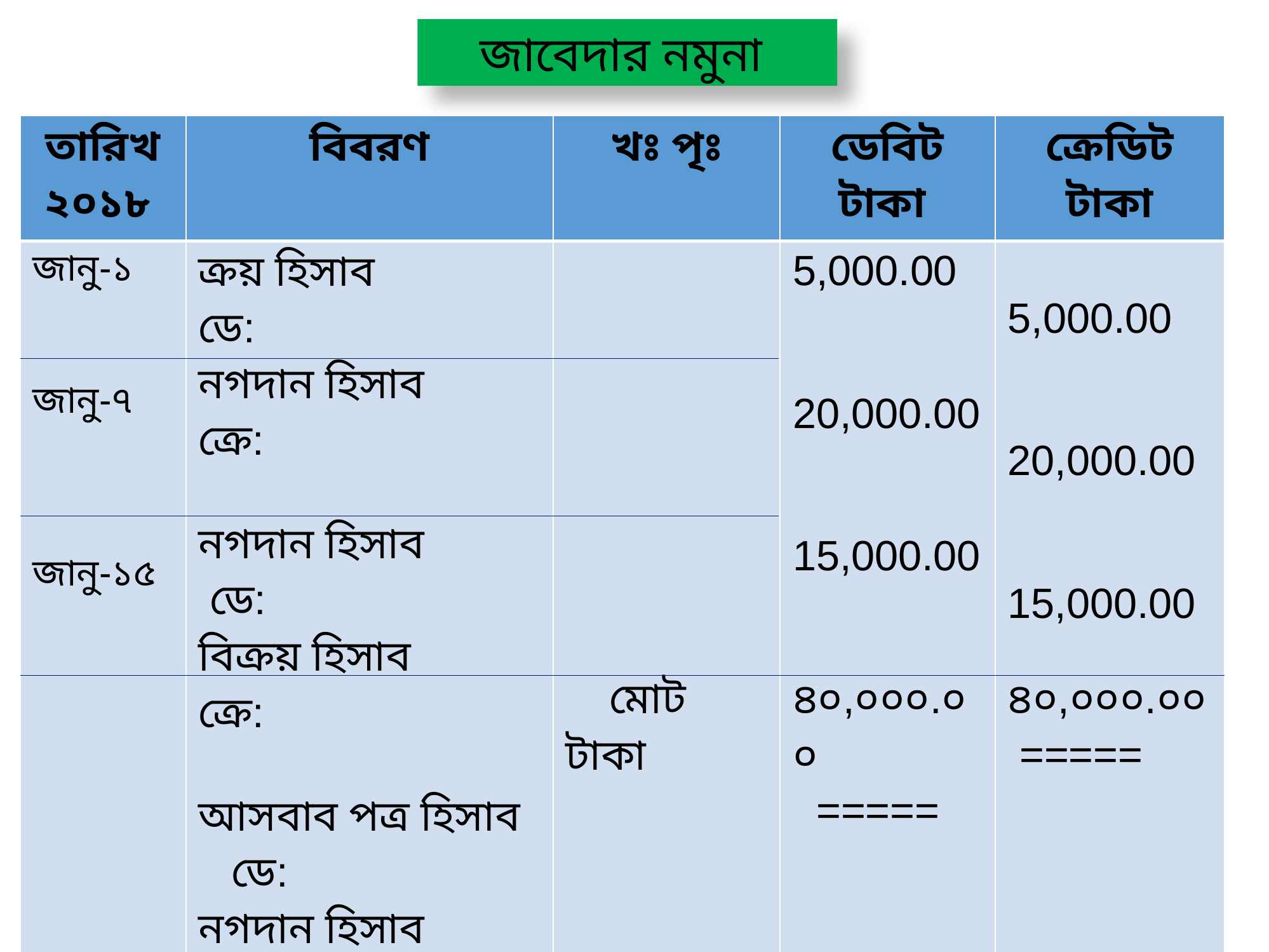

জাবেদার নমুনা
| তারিখ ২০১৮ | বিবরণ | খঃ পৃঃ | ডেবিট টাকা | ক্রেডিট টাকা |
| --- | --- | --- | --- | --- |
| জানু-১ জানু-৭ জানু-১৫ | ক্রয় হিসাব ডে: নগদান হিসাব ক্রে: নগদান হিসাব ডে: বিক্রয় হিসাব ক্রে: আসবাব পত্র হিসাব ডে: নগদান হিসাব ক্রে: | মোট টাকা | 5,000.00 20,000.00 15,000.00 ৪০,০০০.০০ ===== | 5,000.00 20,000.00 15,000.00 ৪০,০০০.০০ ===== |
|  |  |  |  |  |